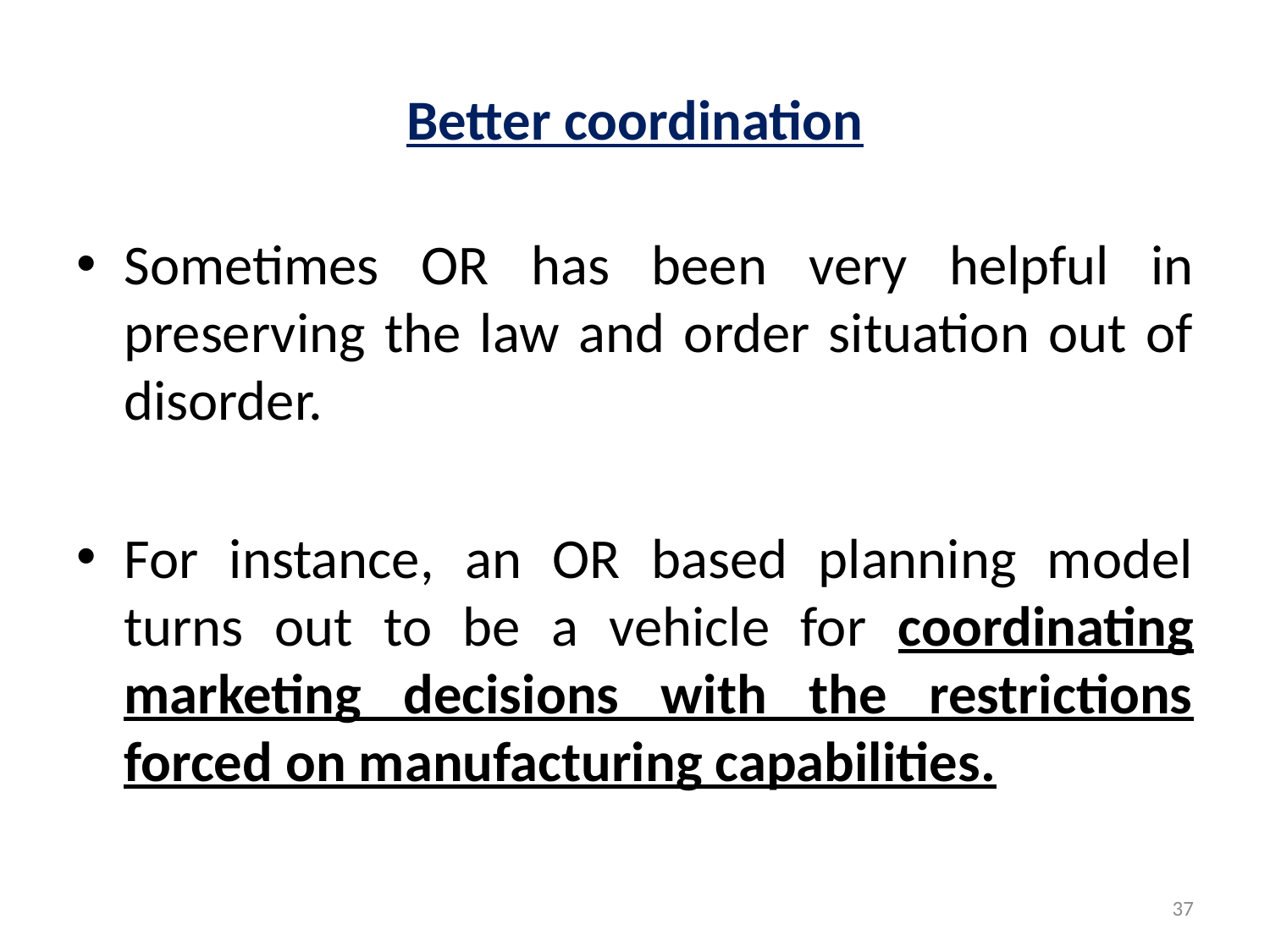

# Better coordination
Sometimes OR has been very helpful in preserving the law and order situation out of disorder.

For instance, an OR based planning model turns out to be a vehicle for coordinating marketing decisions with the restrictions forced on manufacturing capabilities.
37